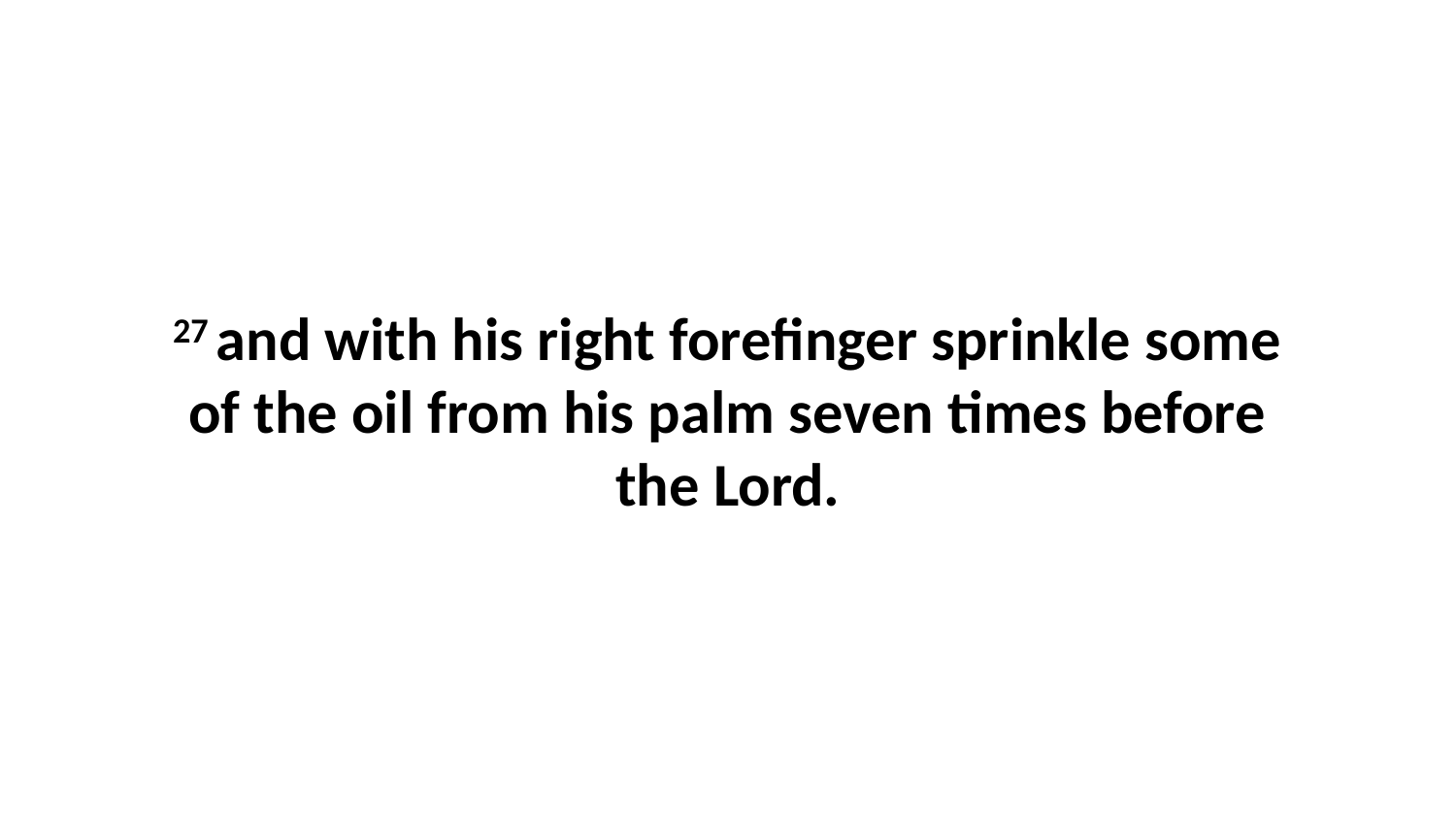

27 and with his right forefinger sprinkle some of the oil from his palm seven times before the Lord.